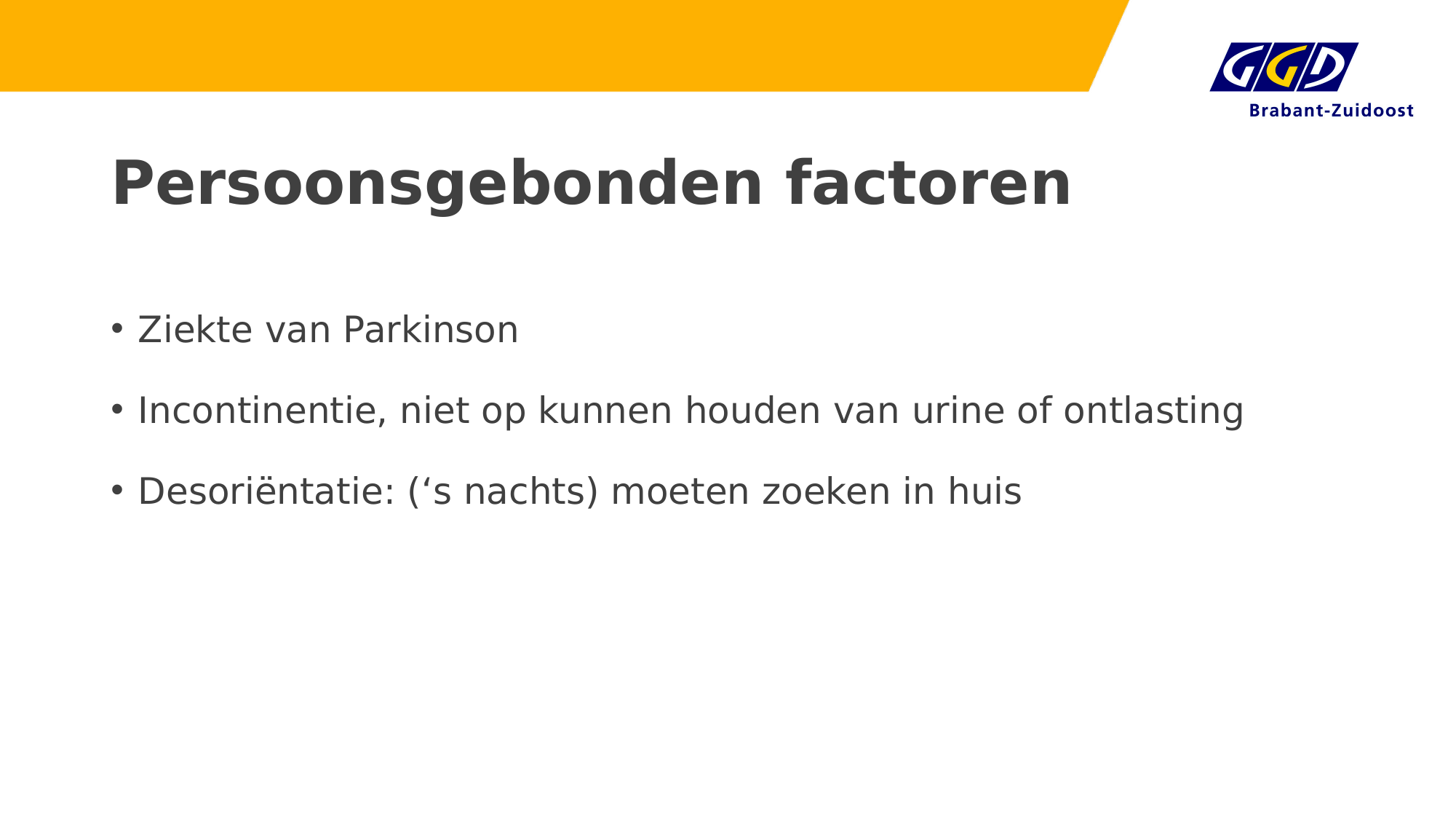

# Persoonsgebonden factoren
Ziekte van Parkinson
Incontinentie, niet op kunnen houden van urine of ontlasting
Desoriëntatie: (‘s nachts) moeten zoeken in huis